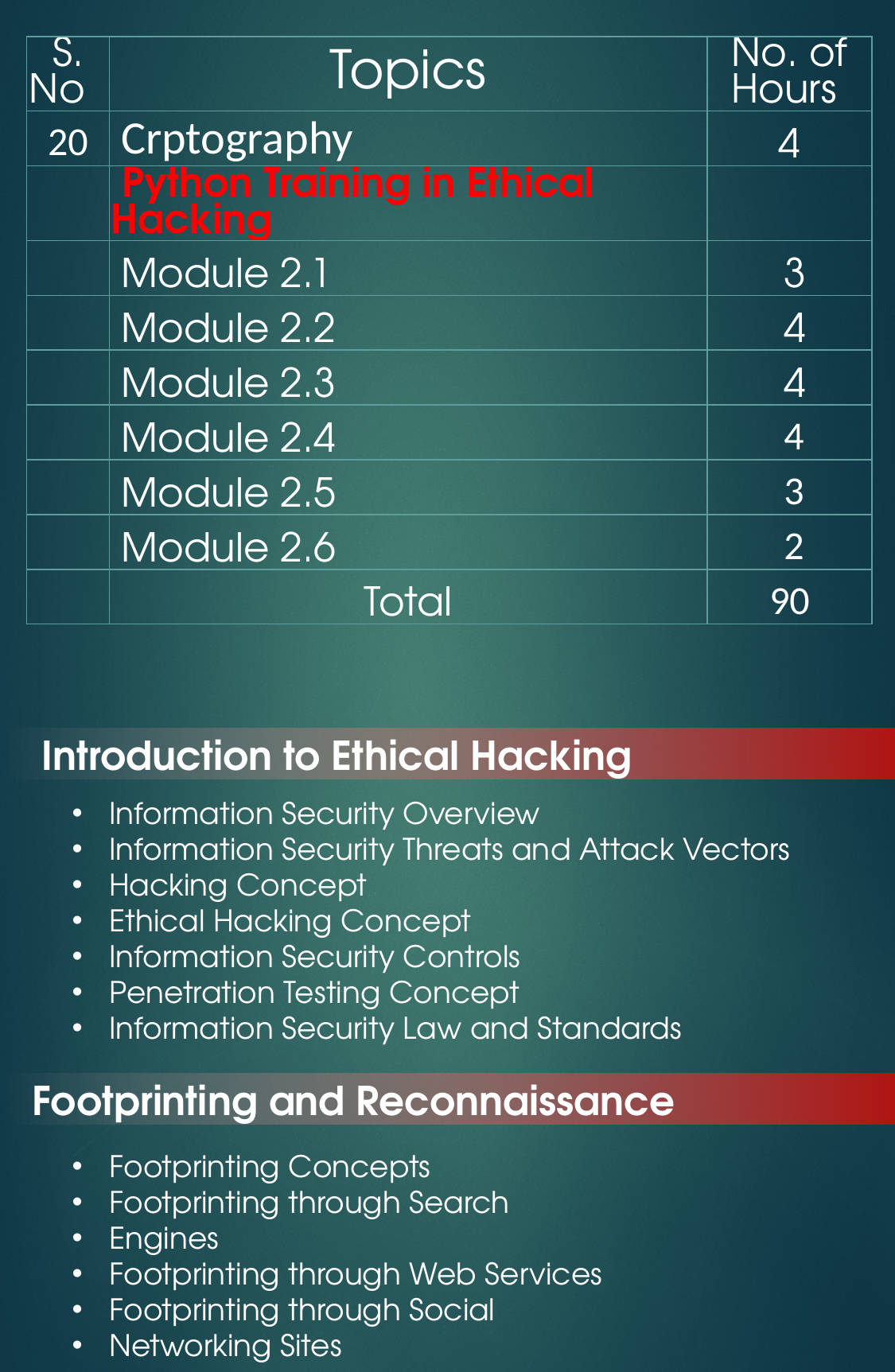

| S. No | Topics | No. of Hours |
| --- | --- | --- |
| 20 | Crptography | 4 |
|  | Python Training in Ethical Hacking |  |
|  | Module 2.1 | 3 |
|  | Module 2.2 | 4 |
|  | Module 2.3 | 4 |
|  | Module 2.4 | 4 |
|  | Module 2.5 | 3 |
|  | Module 2.6 | 2 |
|  | Total | 90 |
Introduction to Ethical Hacking

Information Security Overview
Information Security Threats and Attack Vectors
Hacking Concept
Ethical Hacking Concept
Information Security Controls
Penetration Testing Concept
Information Security Law and Standards
Footprinting and Reconnaissance

Footprinting Concepts
Footprinting through Search
Engines
Footprinting through Web Services
Footprinting through Social
Networking Sites